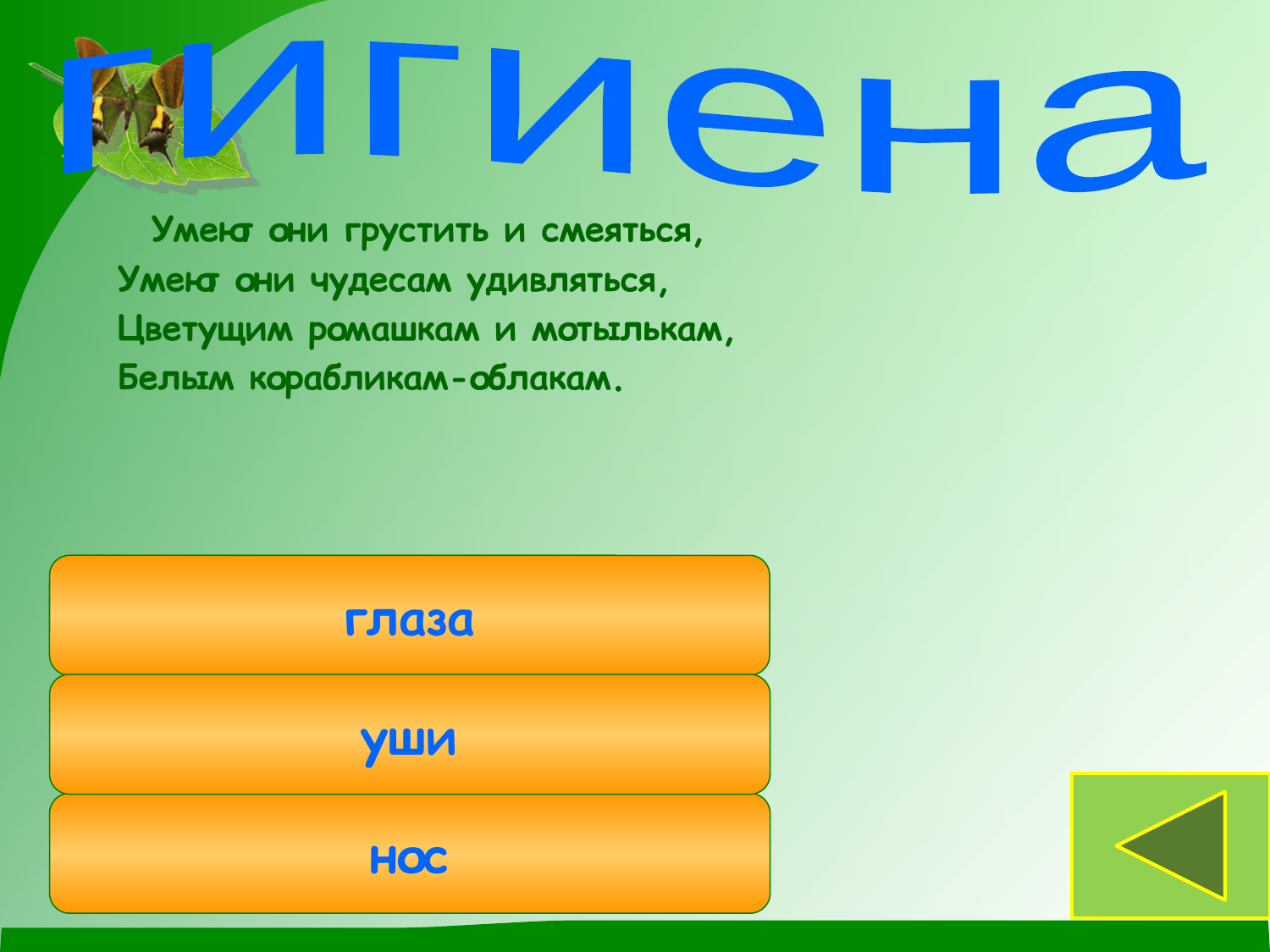

гигиена
	Умеют они грустить и смеяться,
Умеют они чудесам удивляться,
Цветущим ромашкам и мотылькам,
Белым корабликам-облакам.
глаза
уши

нос